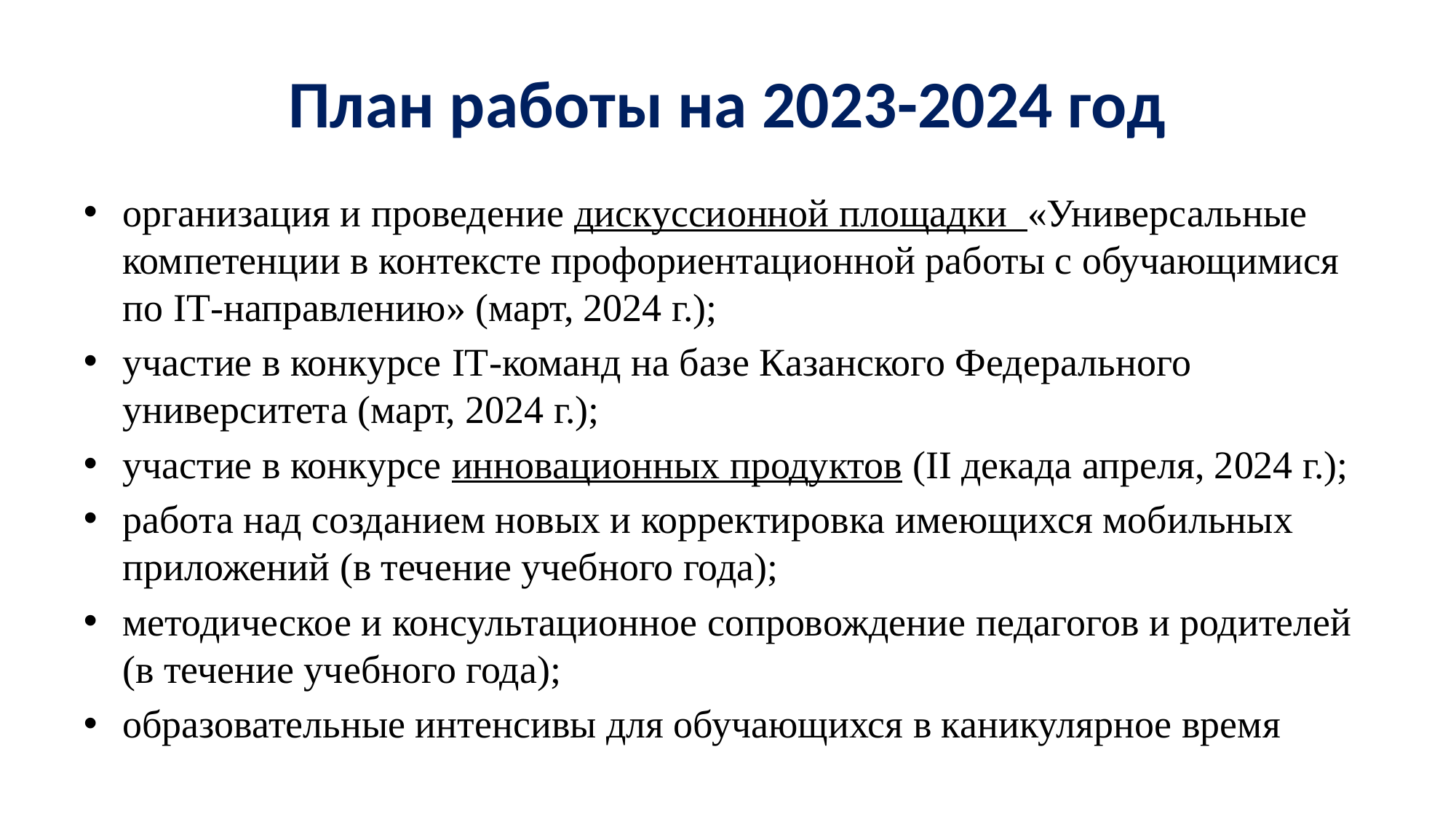

# План работы на 2023-2024 год
организация и проведение дискуссионной площадки  «Универсальные компетенции в контексте профориентационной работы с обучающимися по IT-направлению» (март, 2024 г.);
участие в конкурсе IT-команд на базе Казанского Федерального университета (март, 2024 г.);
участие в конкурсе инновационных продуктов (II декада апреля, 2024 г.);
работа над созданием новых и корректировка имеющихся мобильных приложений (в течение учебного года);
методическое и консультационное сопровождение педагогов и родителей (в течение учебного года);
образовательные интенсивы для обучающихся в каникулярное время